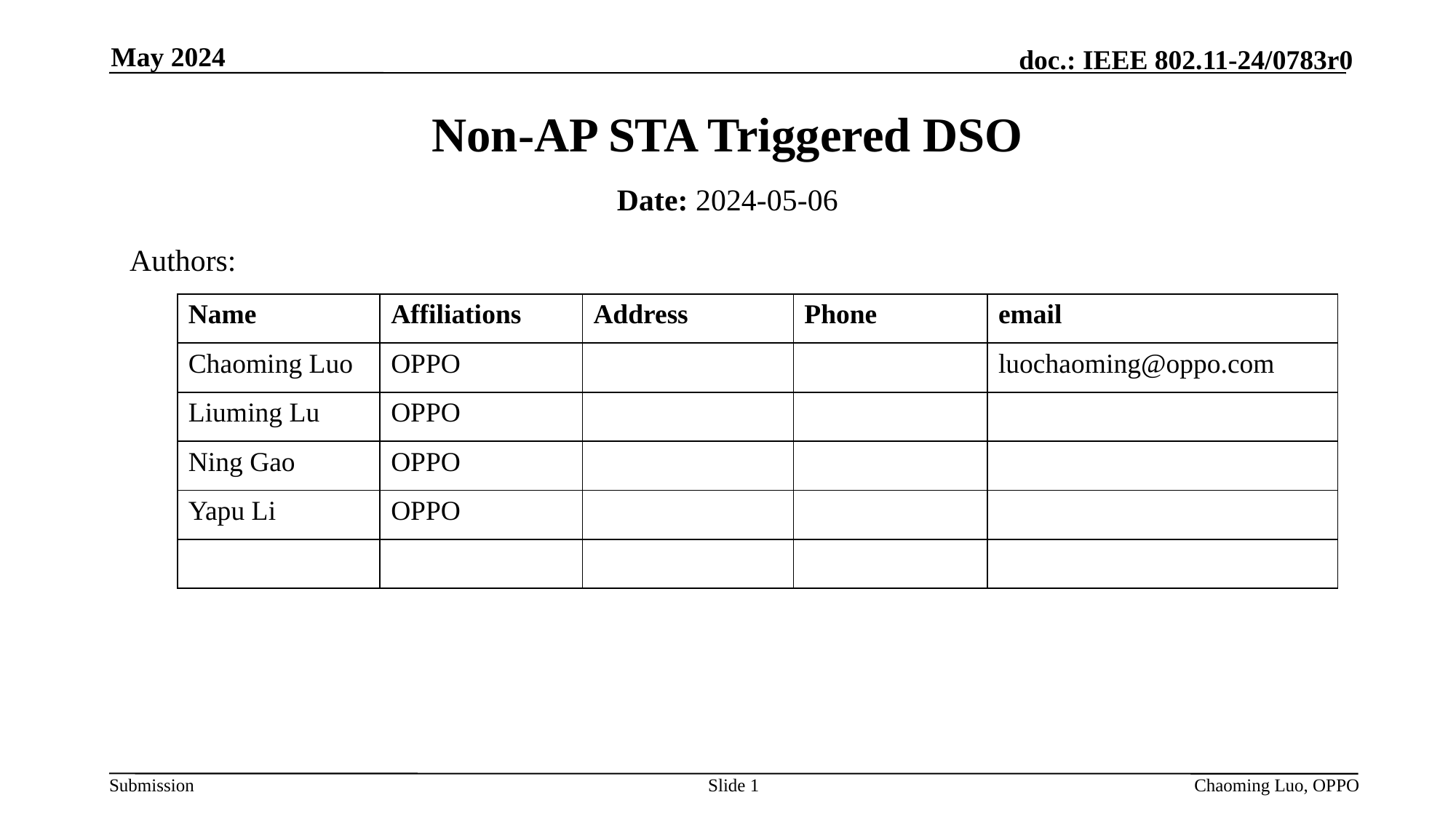

May 2024
# Non-AP STA Triggered DSO
Date: 2024-05-06
Authors:
| Name | Affiliations | Address | Phone | email |
| --- | --- | --- | --- | --- |
| Chaoming Luo | OPPO |  |  | luochaoming@oppo.com |
| Liuming Lu | OPPO |  |  |  |
| Ning Gao | OPPO |  |  |  |
| Yapu Li | OPPO |  |  |  |
|  |  |  |  |  |
Slide 1
Chaoming Luo, OPPO